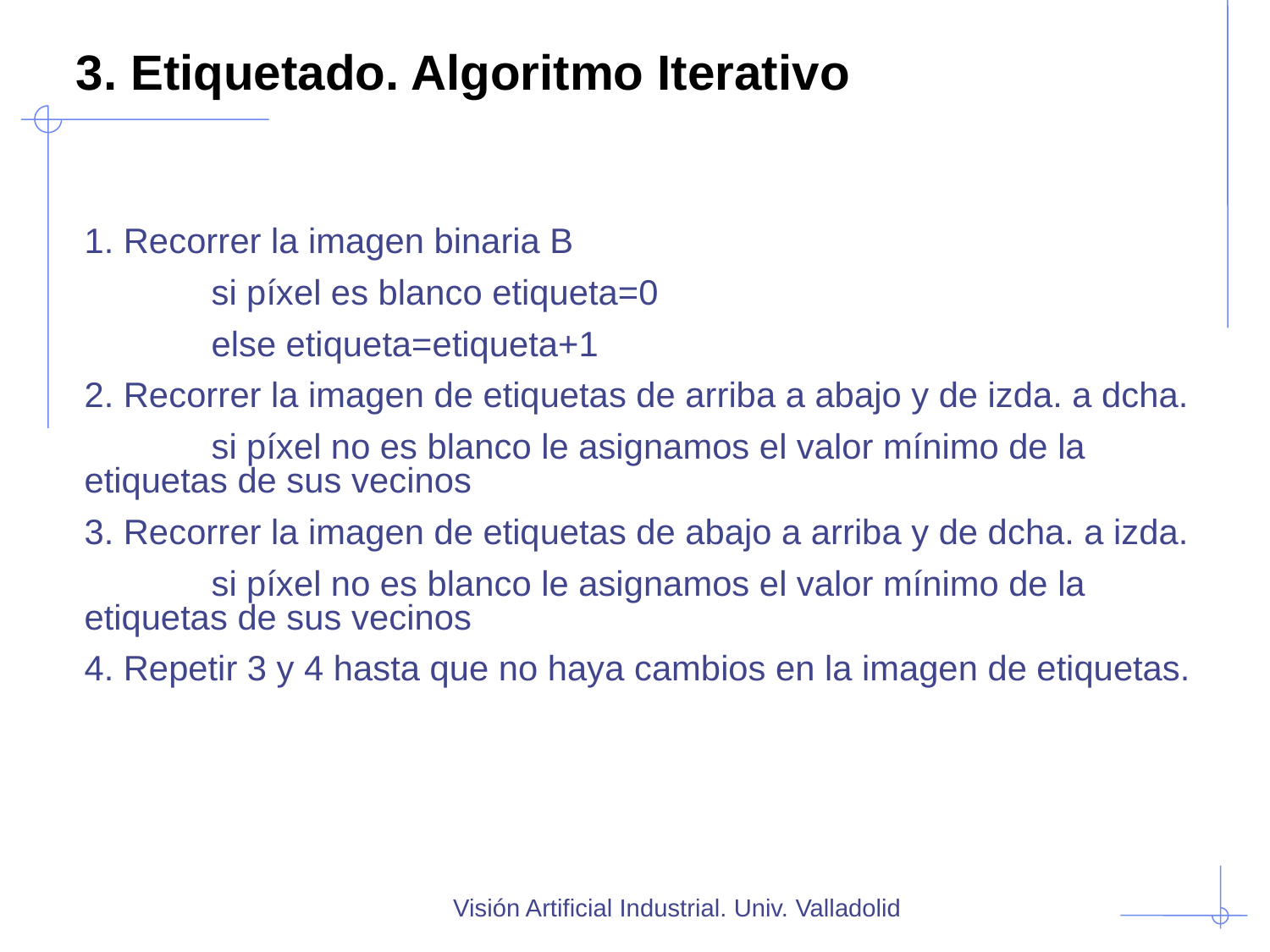

# 3. Etiquetado. Algoritmo Iterativo

1. Recorrer la imagen binaria B
	si píxel es blanco etiqueta=0
	else etiqueta=etiqueta+1
2. Recorrer la imagen de etiquetas de arriba a abajo y de izda. a dcha.
	si píxel no es blanco le asignamos el valor mínimo de la 	etiquetas de sus vecinos
3. Recorrer la imagen de etiquetas de abajo a arriba y de dcha. a izda.
	si píxel no es blanco le asignamos el valor mínimo de la 	etiquetas de sus vecinos
4. Repetir 3 y 4 hasta que no haya cambios en la imagen de etiquetas.
Visión Artificial Industrial. Univ. Valladolid